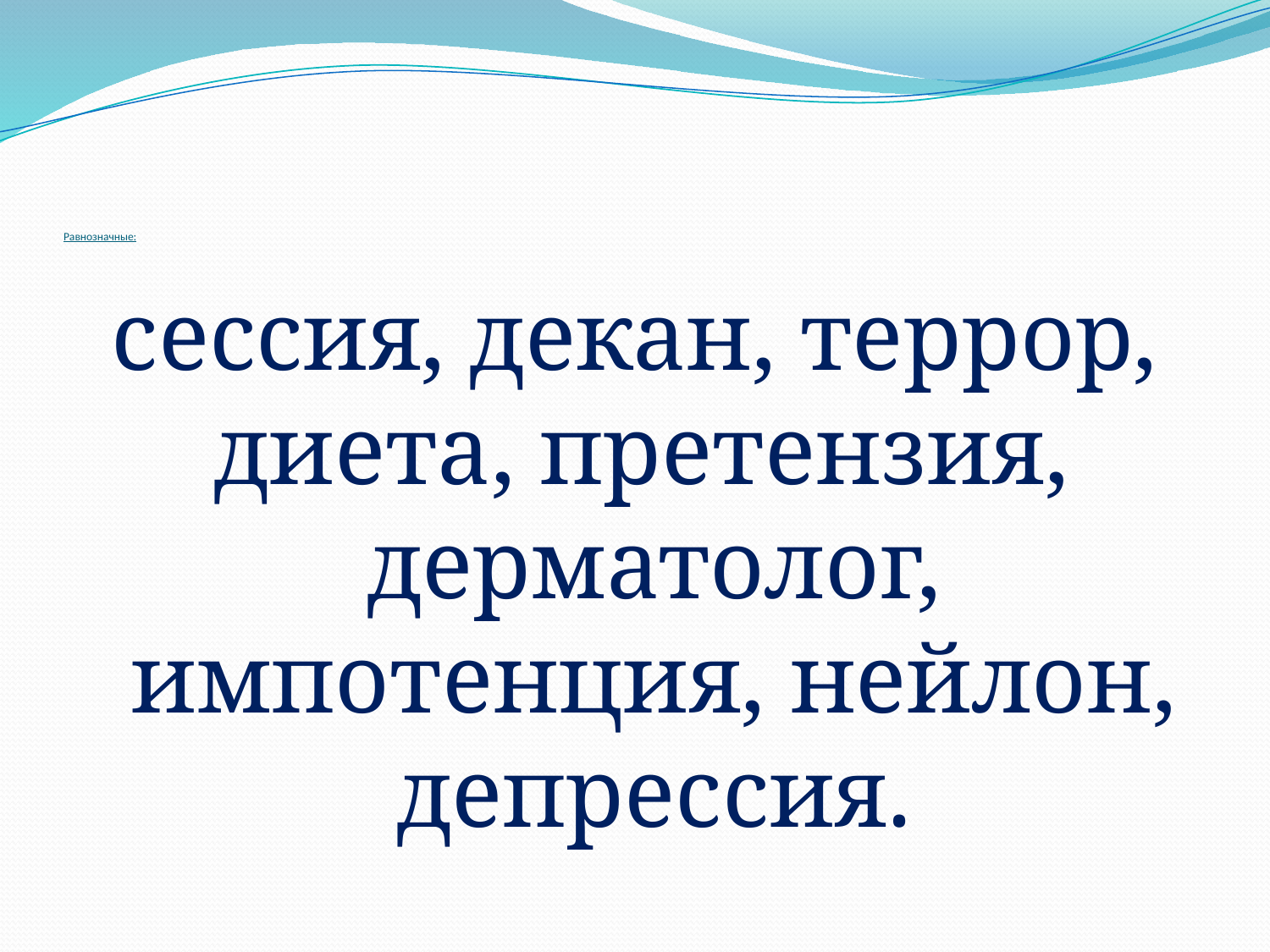

# Равнозначные:
сессия, декан, террор, диета, претензия,  дерматолог, импотенция, нейлон, депрессия.